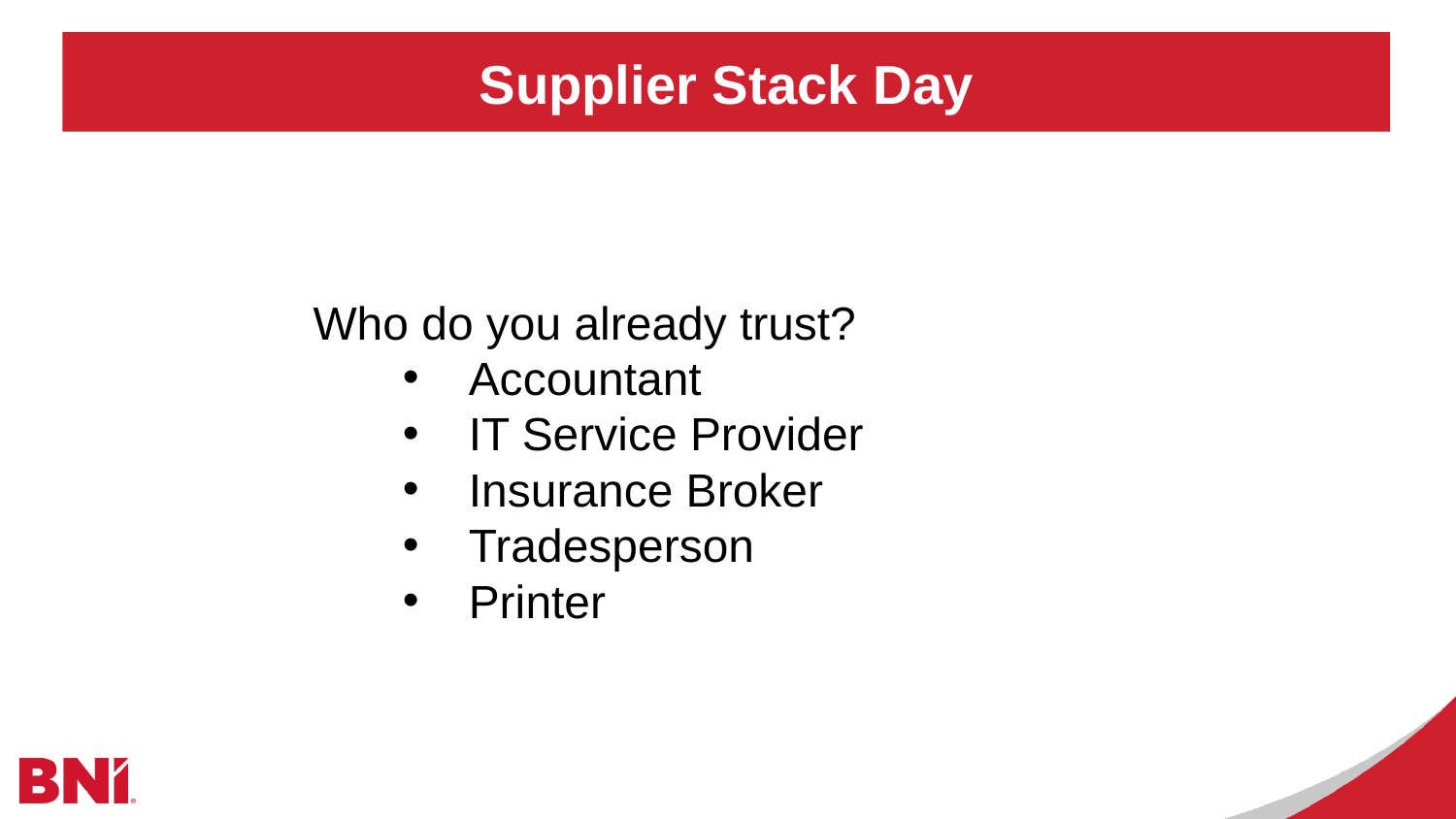

Supplier Stack Day
Who do you already trust?
Accountant
IT Service Provider
Insurance Broker
Tradesperson
Printer